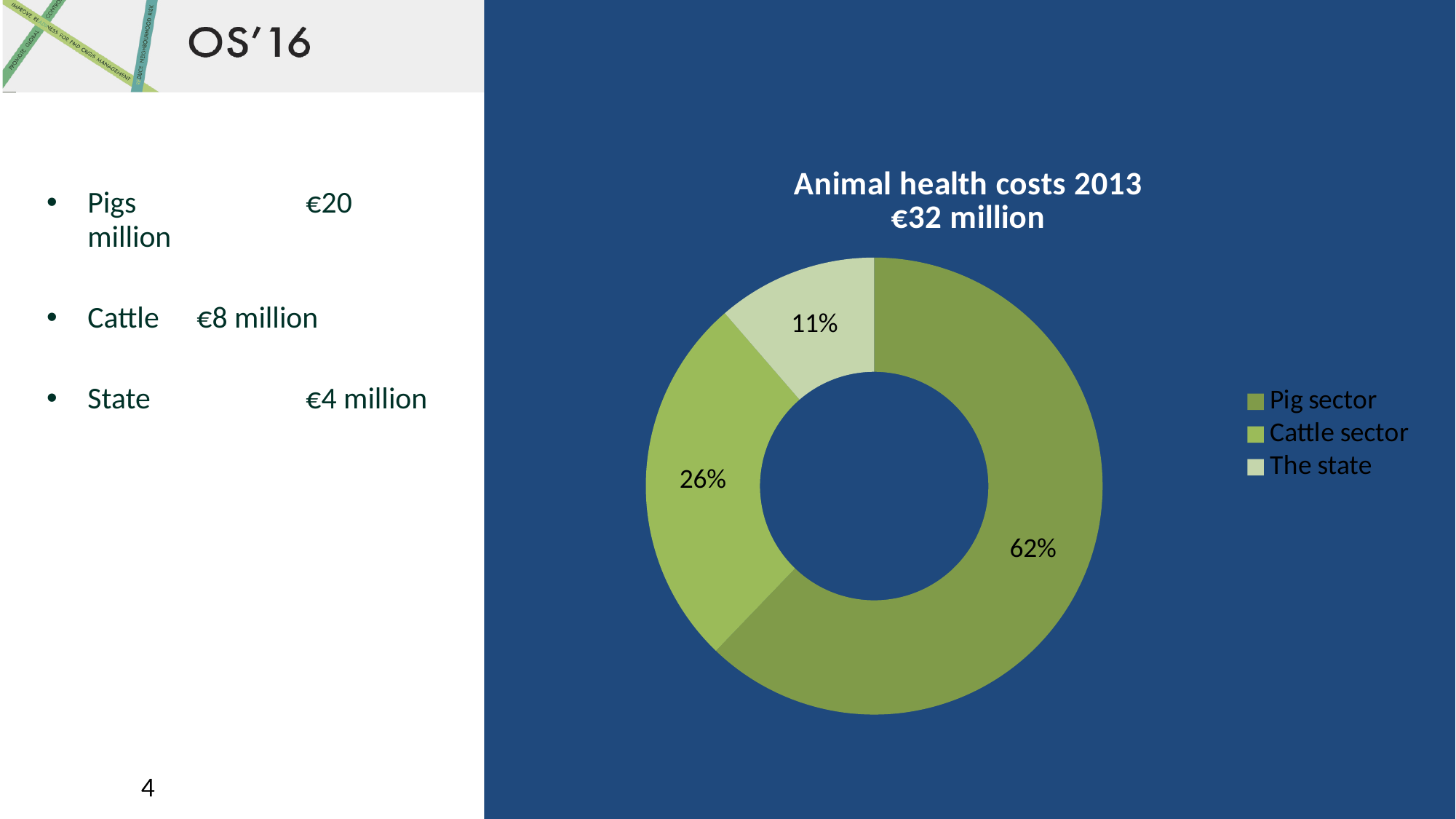

Pigs 	 	€20 million

Cattle 	€8 million

State	 	€4 million

### Chart: Animal health costs 2013
€32 million

| Category | Mio. kr |
|---|---|
| Pig sector | 148.0 |
| Cattle sector | 63.0 |
| The state | 27.0 |
4